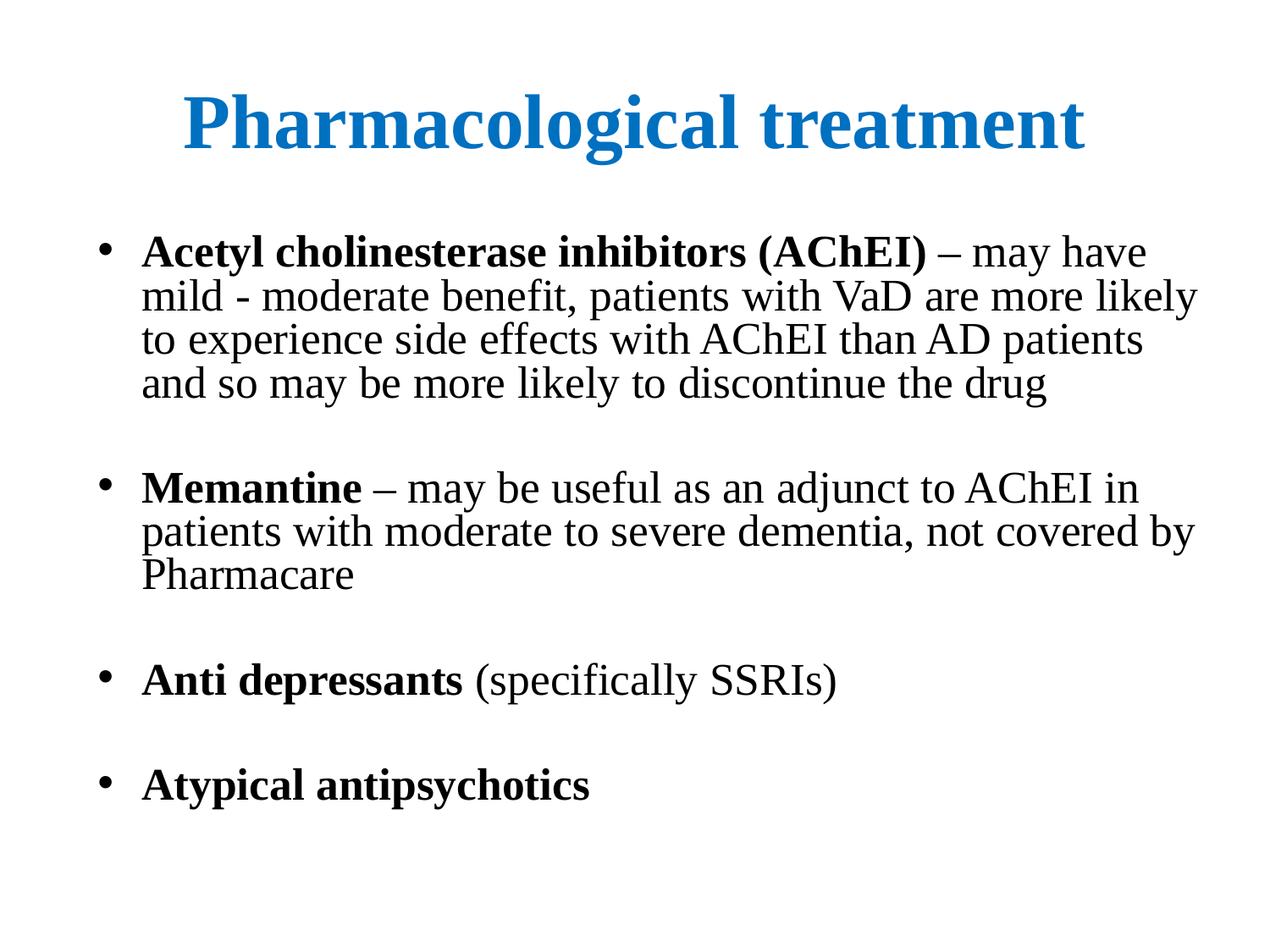

# Pharmacological treatment
Acetyl cholinesterase inhibitors (AChEI) – may have mild - moderate benefit, patients with VaD are more likely to experience side effects with AChEI than AD patients and so may be more likely to discontinue the drug

Memantine – may be useful as an adjunct to AChEI in patients with moderate to severe dementia, not covered by Pharmacare

Anti depressants (specifically SSRIs)

Atypical antipsychotics